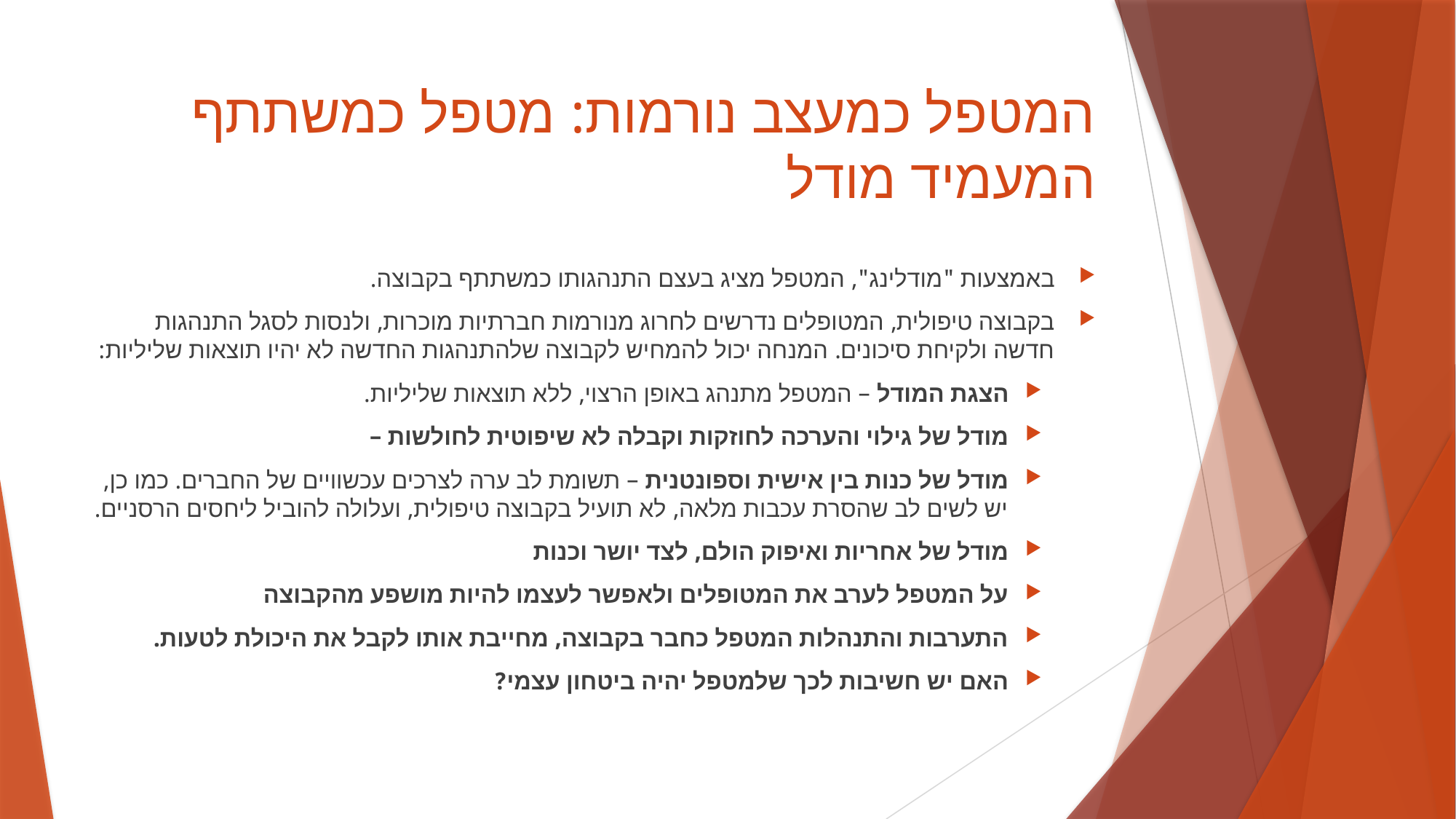

# המטפל כמעצב נורמות: מטפל כמשתתף המעמיד מודל
באמצעות "מודלינג", המטפל מציג בעצם התנהגותו כמשתתף בקבוצה.
בקבוצה טיפולית, המטופלים נדרשים לחרוג מנורמות חברתיות מוכרות, ולנסות לסגל התנהגות חדשה ולקיחת סיכונים. המנחה יכול להמחיש לקבוצה שלהתנהגות החדשה לא יהיו תוצאות שליליות:
הצגת המודל – המטפל מתנהג באופן הרצוי, ללא תוצאות שליליות.
מודל של גילוי והערכה לחוזקות וקבלה לא שיפוטית לחולשות –
מודל של כנות בין אישית וספונטנית – תשומת לב ערה לצרכים עכשוויים של החברים. כמו כן, יש לשים לב שהסרת עכבות מלאה, לא תועיל בקבוצה טיפולית, ועלולה להוביל ליחסים הרסניים.
מודל של אחריות ואיפוק הולם, לצד יושר וכנות
על המטפל לערב את המטופלים ולאפשר לעצמו להיות מושפע מהקבוצה
התערבות והתנהלות המטפל כחבר בקבוצה, מחייבת אותו לקבל את היכולת לטעות.
האם יש חשיבות לכך שלמטפל יהיה ביטחון עצמי?